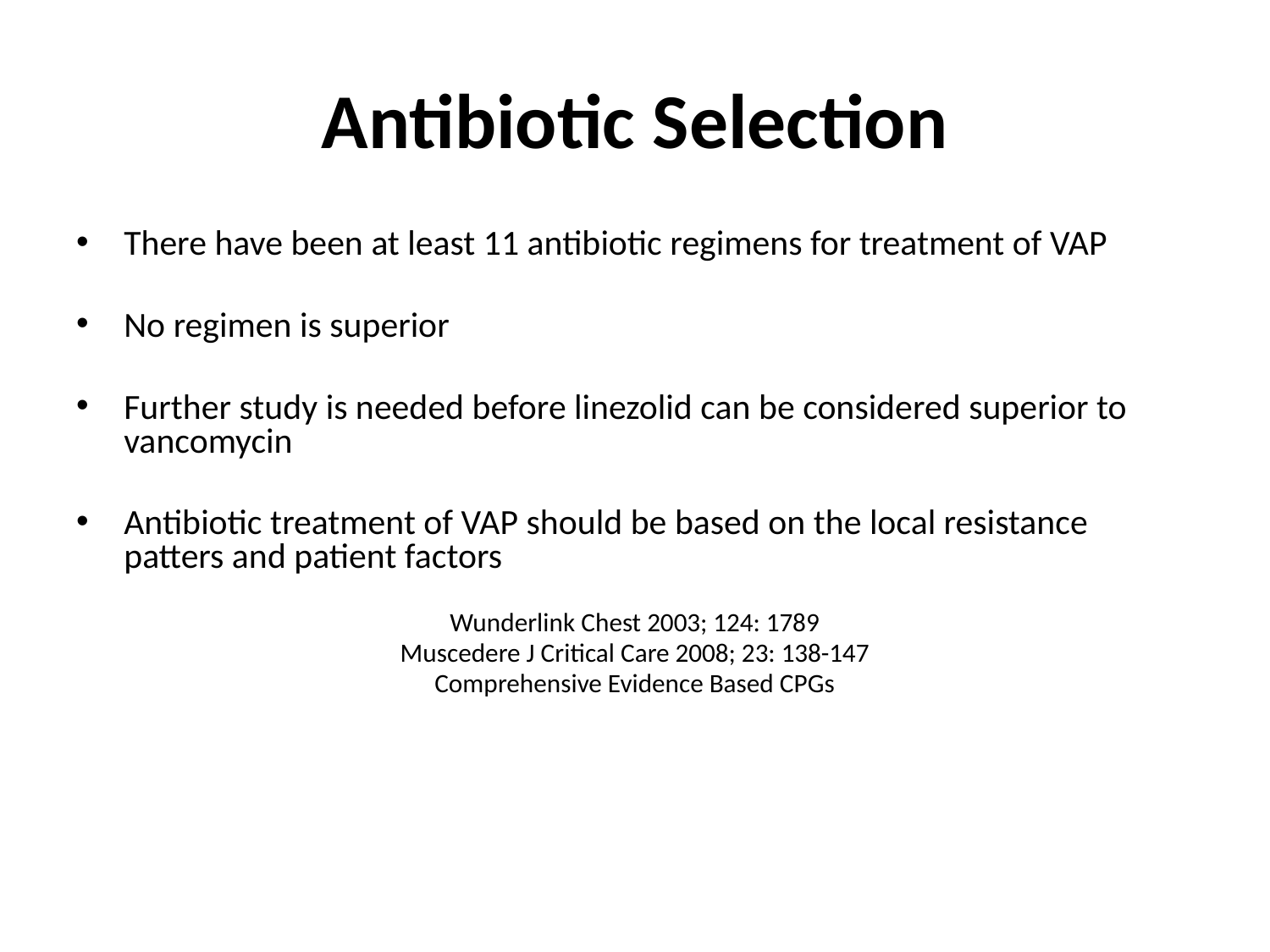

# Antibiotic Selection
There have been at least 11 antibiotic regimens for treatment of VAP

No regimen is superior

Further study is needed before linezolid can be considered superior to vancomycin

Antibiotic treatment of VAP should be based on the local resistance patters and patient factors

Wunderlink Chest 2003; 124: 1789
Muscedere J Critical Care 2008; 23: 138-147
Comprehensive Evidence Based CPGs